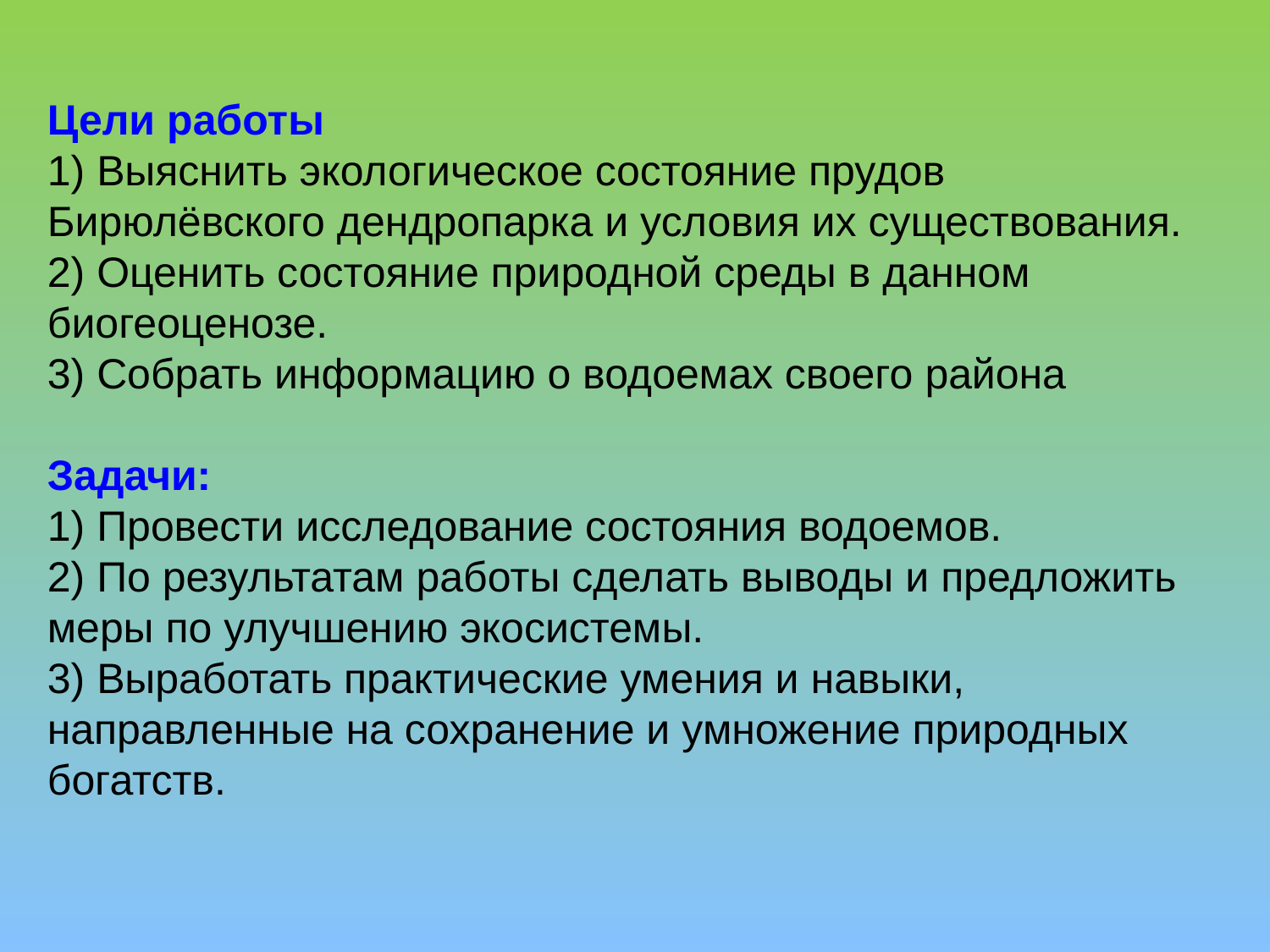

Цели работы
1) Выяснить экологическое состояние прудов Бирюлёвского дендропарка и условия их существования.
2) Оценить состояние природной среды в данном биогеоценозе.
3) Собрать информацию о водоемах своего района

Задачи:
1) Провести исследование состояния водоемов.
2) По результатам работы сделать выводы и предложить меры по улучшению экосистемы.
3) Выработать практические умения и навыки, направленные на сохранение и умножение природных богатств.